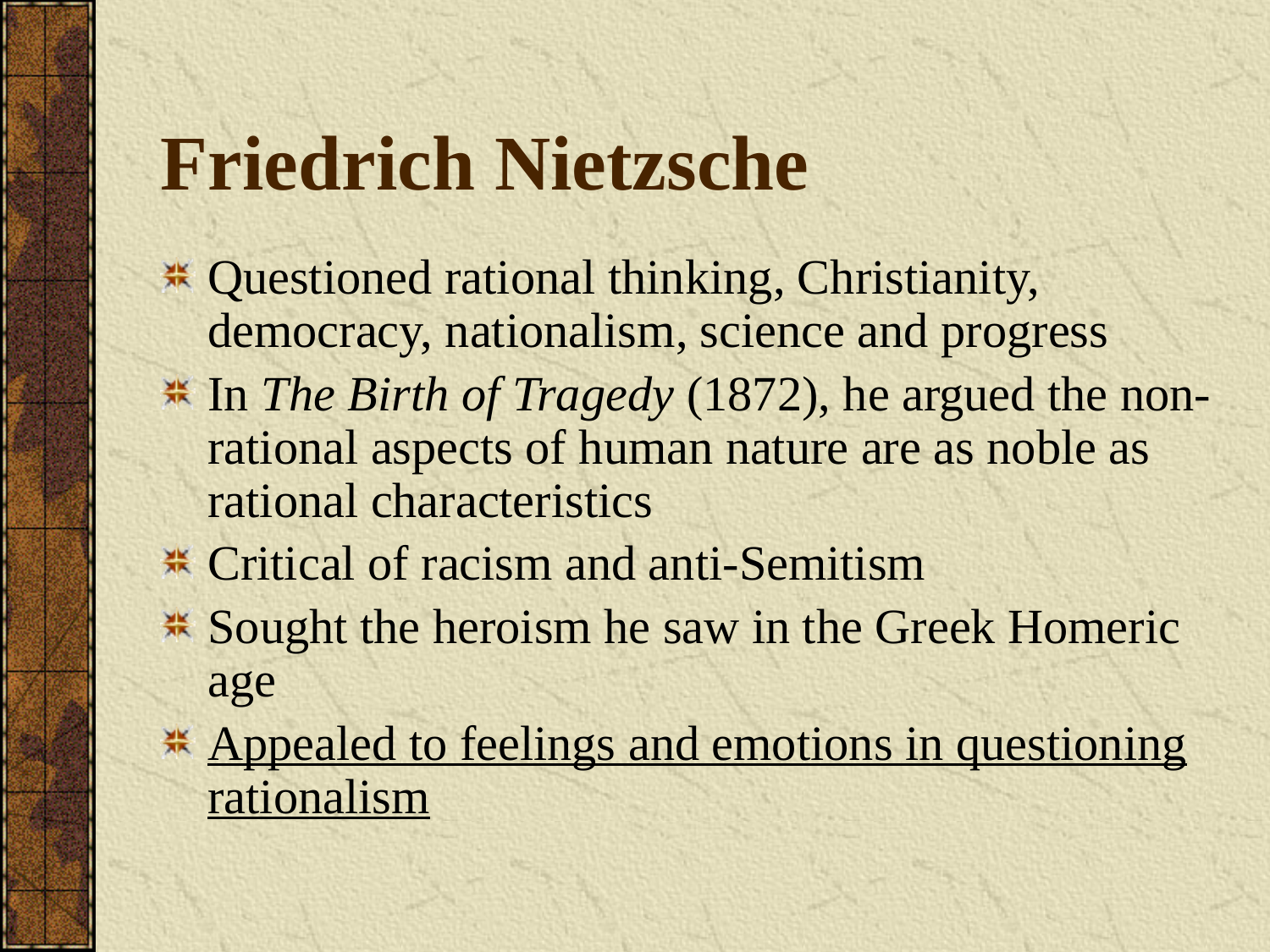

# Friedrich Nietzsche
Questioned rational thinking, Christianity, democracy, nationalism, science and progress
In The Birth of Tragedy (1872), he argued the non-rational aspects of human nature are as noble as rational characteristics
Critical of racism and anti-Semitism
Sought the heroism he saw in the Greek Homeric age
Appealed to feelings and emotions in questioning rationalism